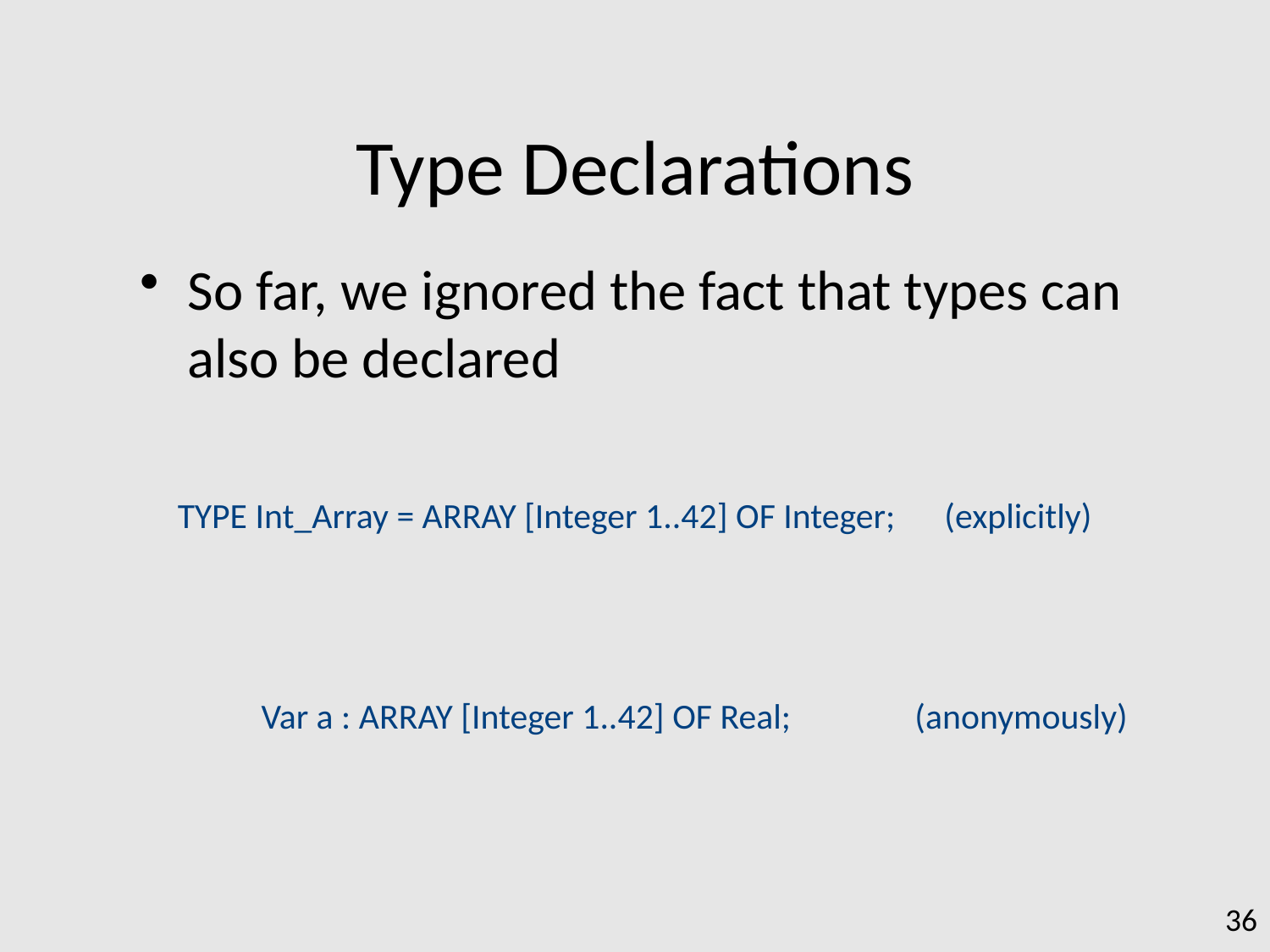

# Type Declarations
So far, we ignored the fact that types can also be declared
TYPE Int_Array = ARRAY [Integer 1..42] OF Integer;
(explicitly)
Var a : ARRAY [Integer 1..42] OF Real;
(anonymously)
36